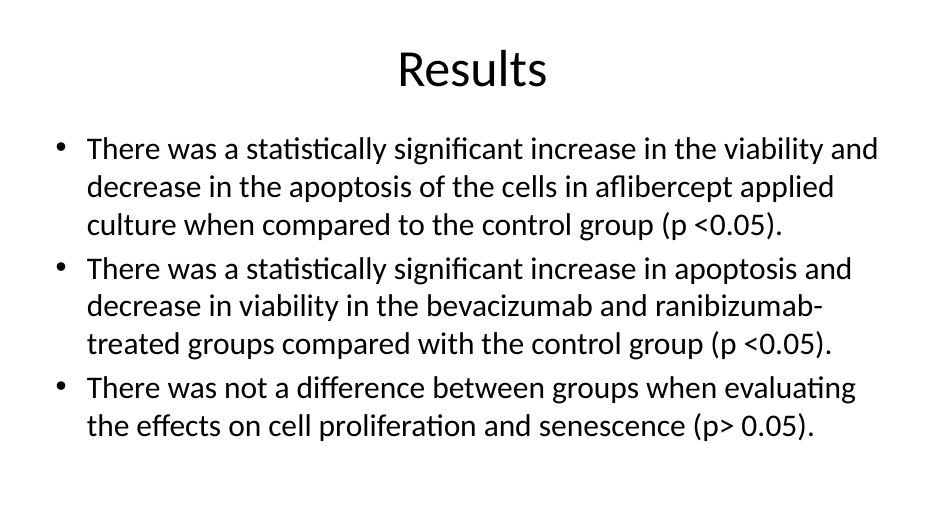

# Results
There was a statistically significant increase in the viability and decrease in the apoptosis of the cells in aflibercept applied culture when compared to the control group (p <0.05).
There was a statistically significant increase in apoptosis and decrease in viability in the bevacizumab and ranibizumab-treated groups compared with the control group (p <0.05).
There was not a difference between groups when evaluating the effects on cell proliferation and senescence (p> 0.05).